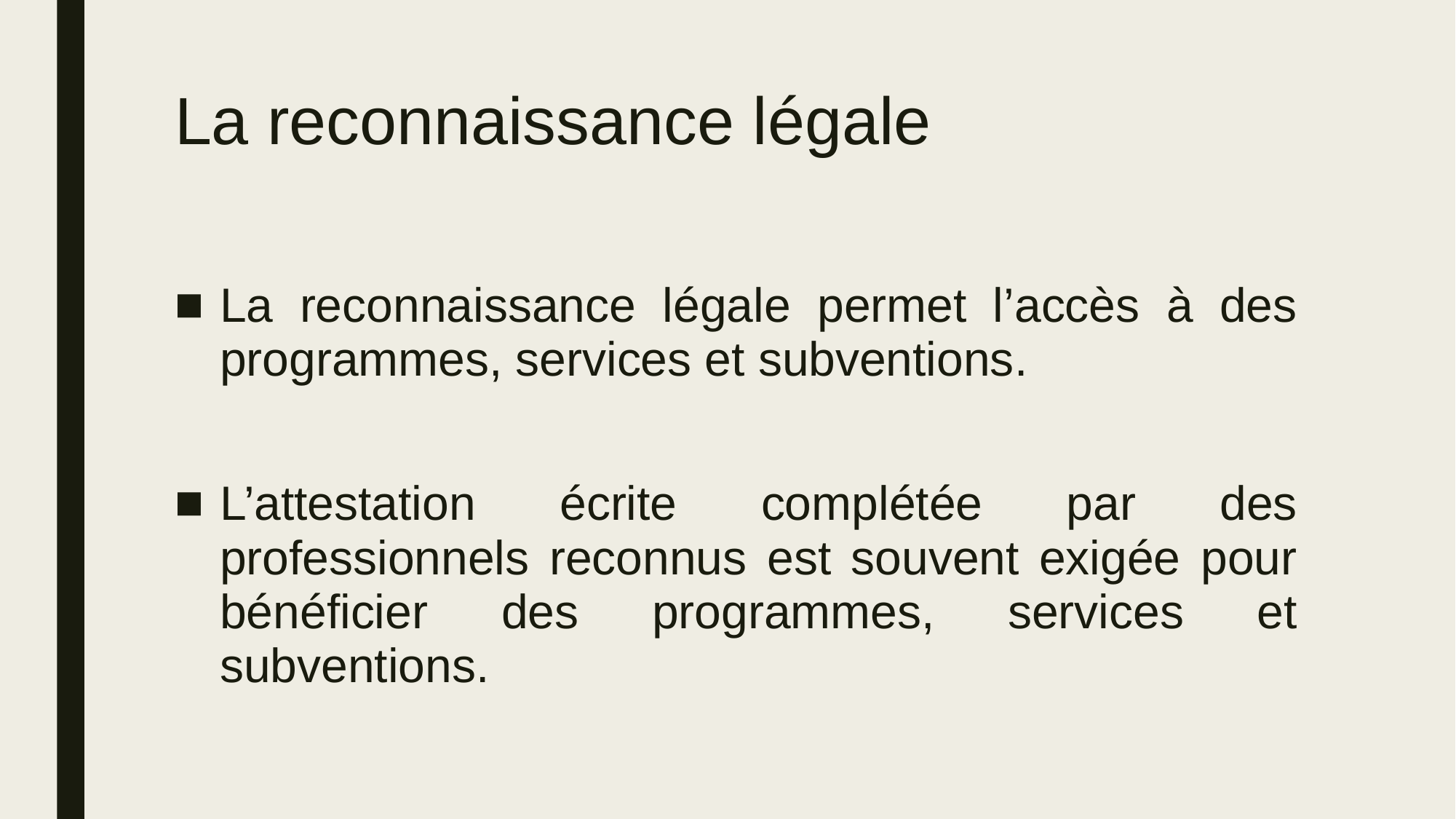

# La reconnaissance légale
La reconnaissance légale permet l’accès à des programmes, services et subventions.

L’attestation écrite complétée par des professionnels reconnus est souvent exigée pour bénéficier des programmes, services et subventions.